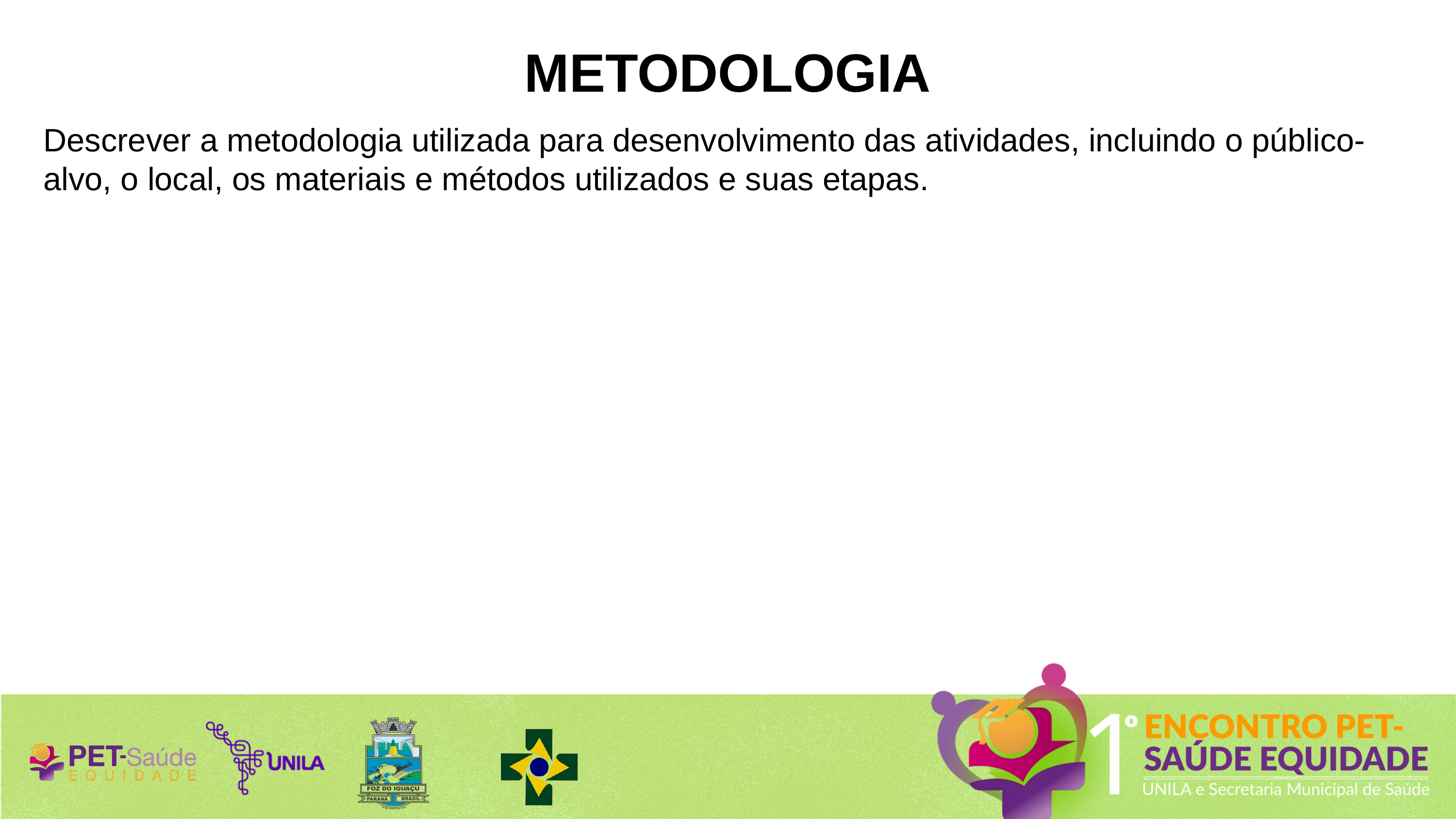

METODOLOGIA
Descrever a metodologia utilizada para desenvolvimento das atividades, incluindo o público-alvo, o local, os materiais e métodos utilizados e suas etapas.